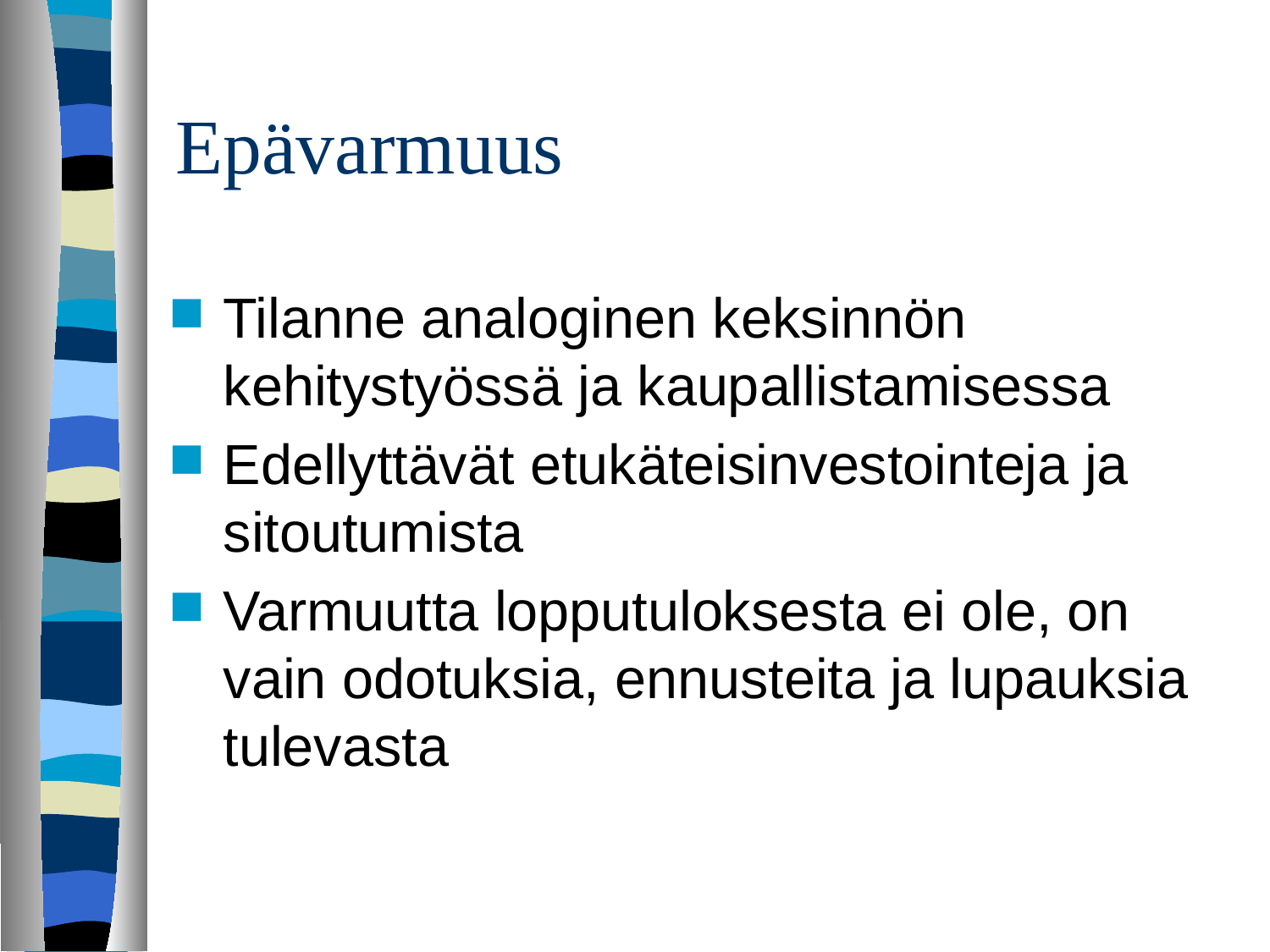

# Epävarmuus
Tilanne analoginen keksinnön kehitystyössä ja kaupallistamisessa
Edellyttävät etukäteisinvestointeja ja sitoutumista
Varmuutta lopputuloksesta ei ole, on vain odotuksia, ennusteita ja lupauksia tulevasta